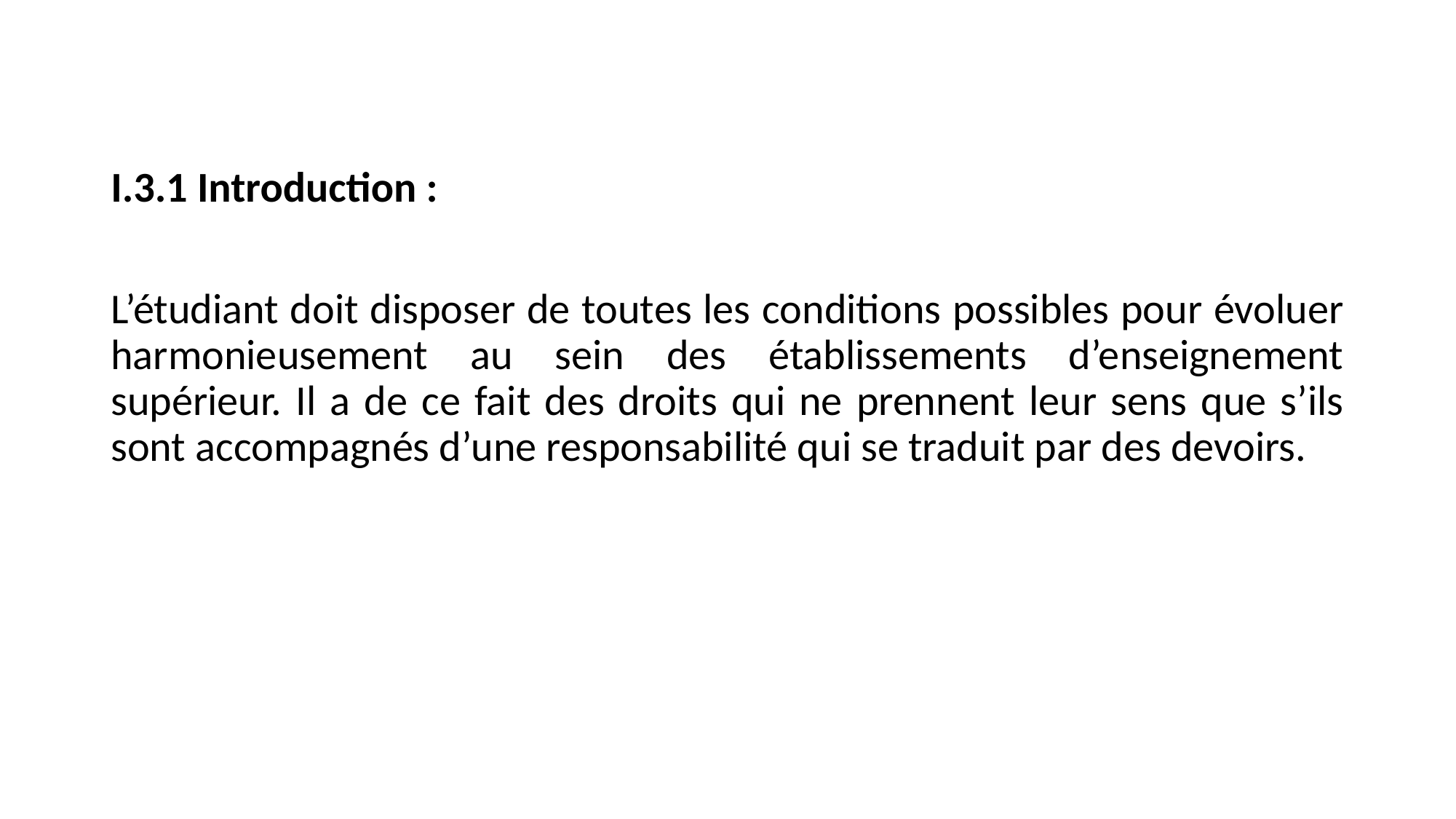

I.3.1 Introduction :

L’étudiant doit disposer de toutes les conditions possibles pour évoluer harmonieusement au sein des établissements d’enseignement supérieur. Il a de ce fait des droits qui ne prennent leur sens que s’ils sont accompagnés d’une responsabilité qui se traduit par des devoirs.